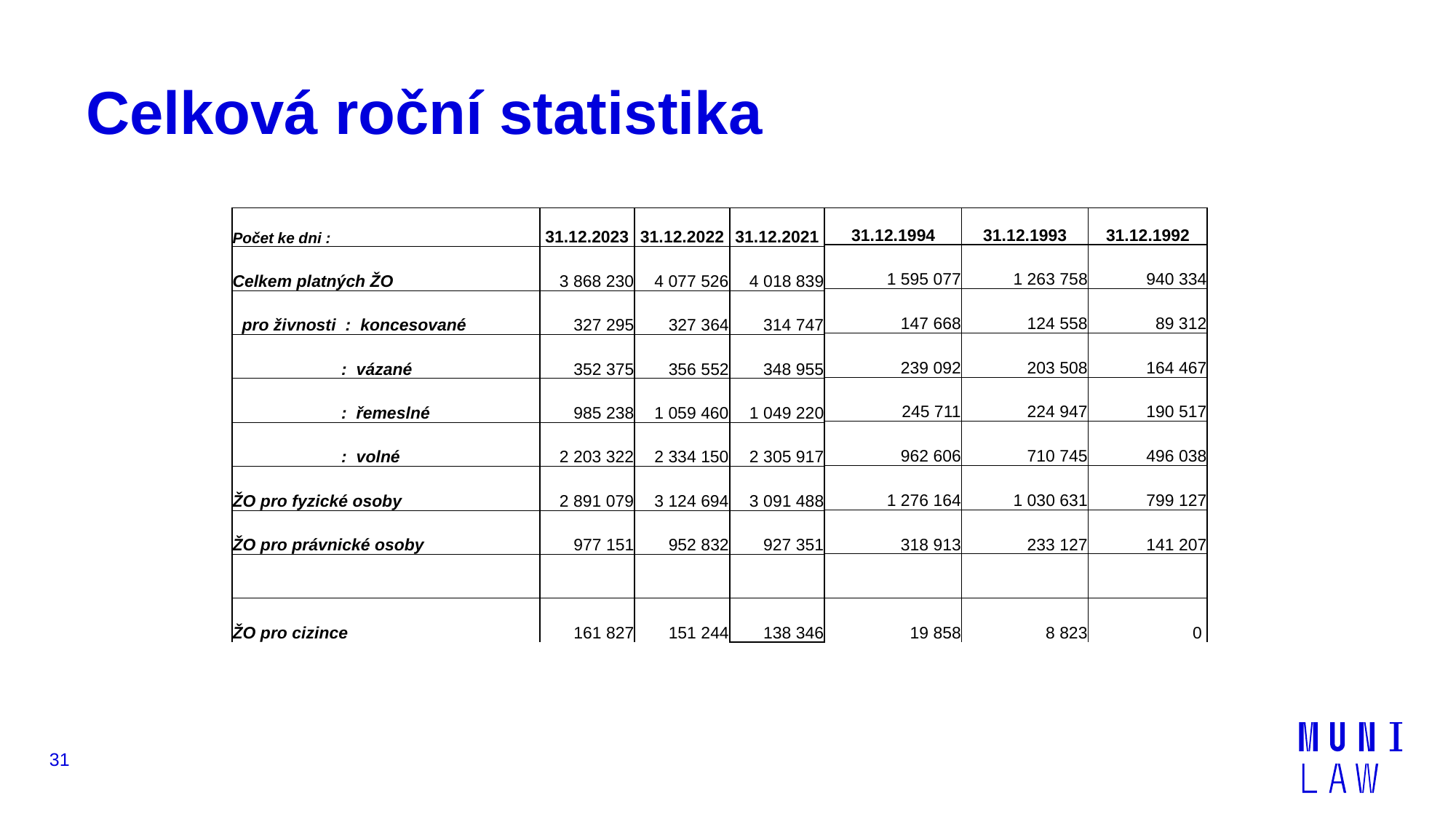

# Celková roční statistika
| Počet ke dni : | 31.12.2023 | 31.12.2022 | 31.12.2021 |
| --- | --- | --- | --- |
| Celkem platných ŽO | 3 868 230 | 4 077 526 | 4 018 839 |
| pro živnosti : koncesované | 327 295 | 327 364 | 314 747 |
| : vázané | 352 375 | 356 552 | 348 955 |
| : řemeslné | 985 238 | 1 059 460 | 1 049 220 |
| : volné | 2 203 322 | 2 334 150 | 2 305 917 |
| ŽO pro fyzické osoby | 2 891 079 | 3 124 694 | 3 091 488 |
| ŽO pro právnické osoby | 977 151 | 952 832 | 927 351 |
|  |  |  |  |
| ŽO pro cizince | 161 827 | 151 244 | 138 346 |
| 31.12.1994 | 31.12.1993 | 31.12.1992 |
| --- | --- | --- |
| 1 595 077 | 1 263 758 | 940 334 |
| 147 668 | 124 558 | 89 312 |
| 239 092 | 203 508 | 164 467 |
| 245 711 | 224 947 | 190 517 |
| 962 606 | 710 745 | 496 038 |
| 1 276 164 | 1 030 631 | 799 127 |
| 318 913 | 233 127 | 141 207 |
|  |  |  |
| 19 858 | 8 823 | 0 |
31